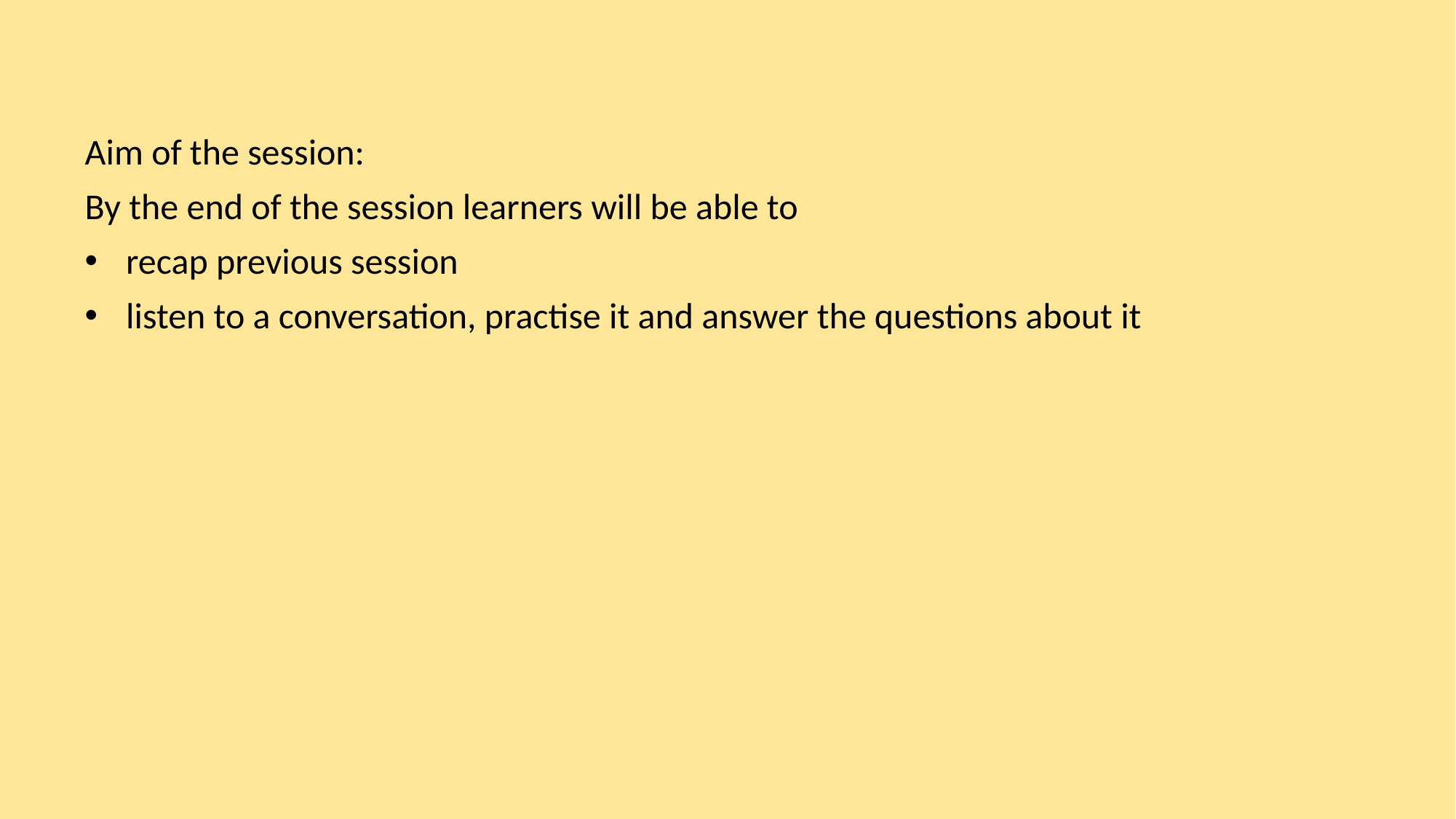

#
Aim of the session:
By the end of the session learners will be able to
recap previous session
listen to a conversation, practise it and answer the questions about it